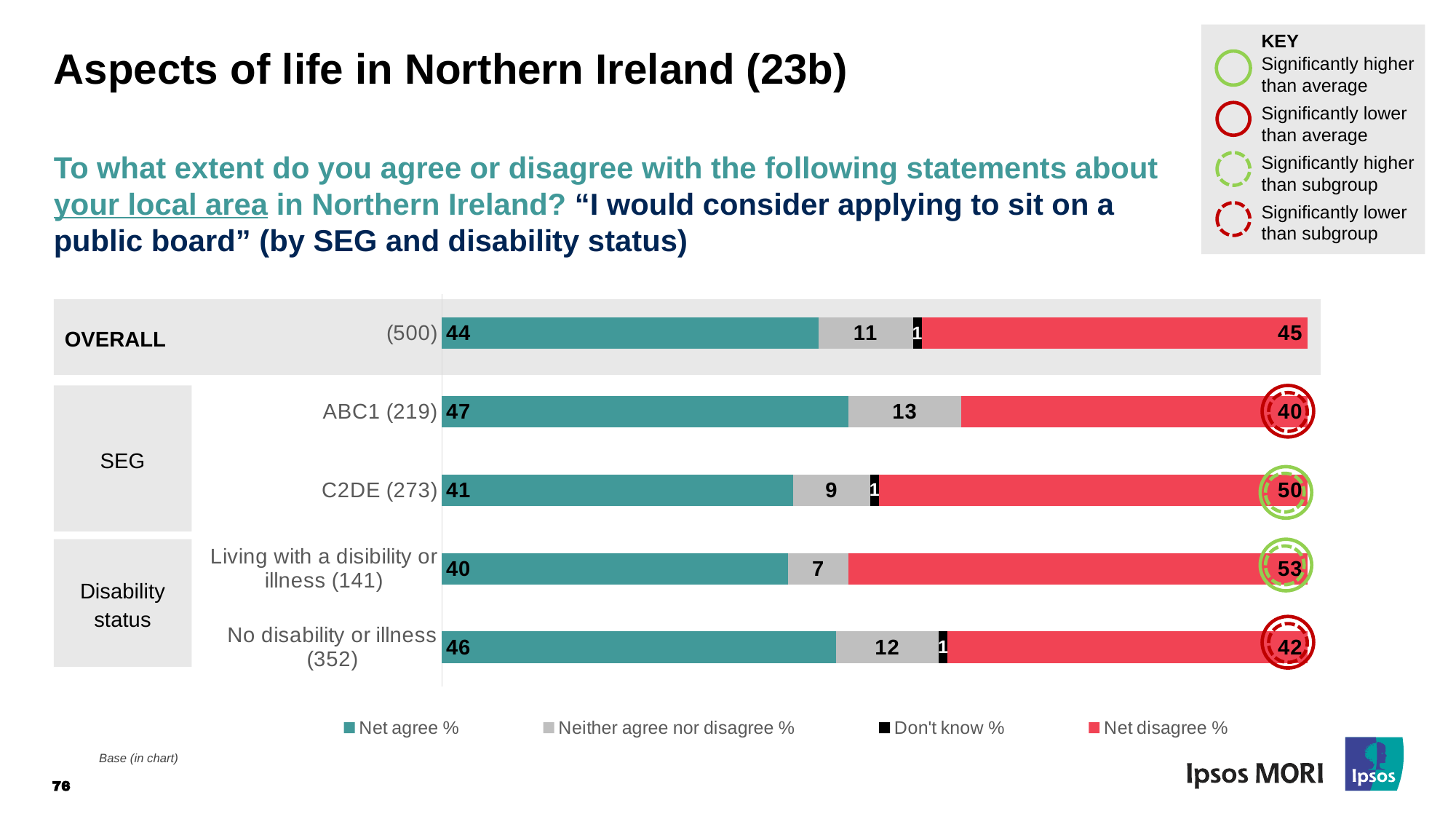

KEY

Significantly higher than average
Significantly lower than average

Significantly higher than subgroup

Significantly lower than subgroup

# Aspects of life in Northern Ireland (23b)
To what extent do you agree or disagree with the following statements about your local area in Northern Ireland? “I would consider applying to sit on a public board” (by SEG and disability status)

### Chart

| Category | Net agree % | Neither agree nor disagree % | Don't know % | Net disagree % |
|---|---|---|---|---|
| No disability or illness (352) | 46.0 | 12.0 | 1.0 | 42.0 |
| Living with a disibility or illness (141) | 40.0 | 7.0 | None | 53.0 |
| C2DE (273) | 41.0 | 9.0 | 1.0 | 50.0 |
| ABC1 (219) | 47.0 | 13.0 | None | 40.0 |
| (500) | 44.0 | 11.0 | 1.0 | 45.0 |
OVERALL
SEG

Disability status

76
Base (in chart)